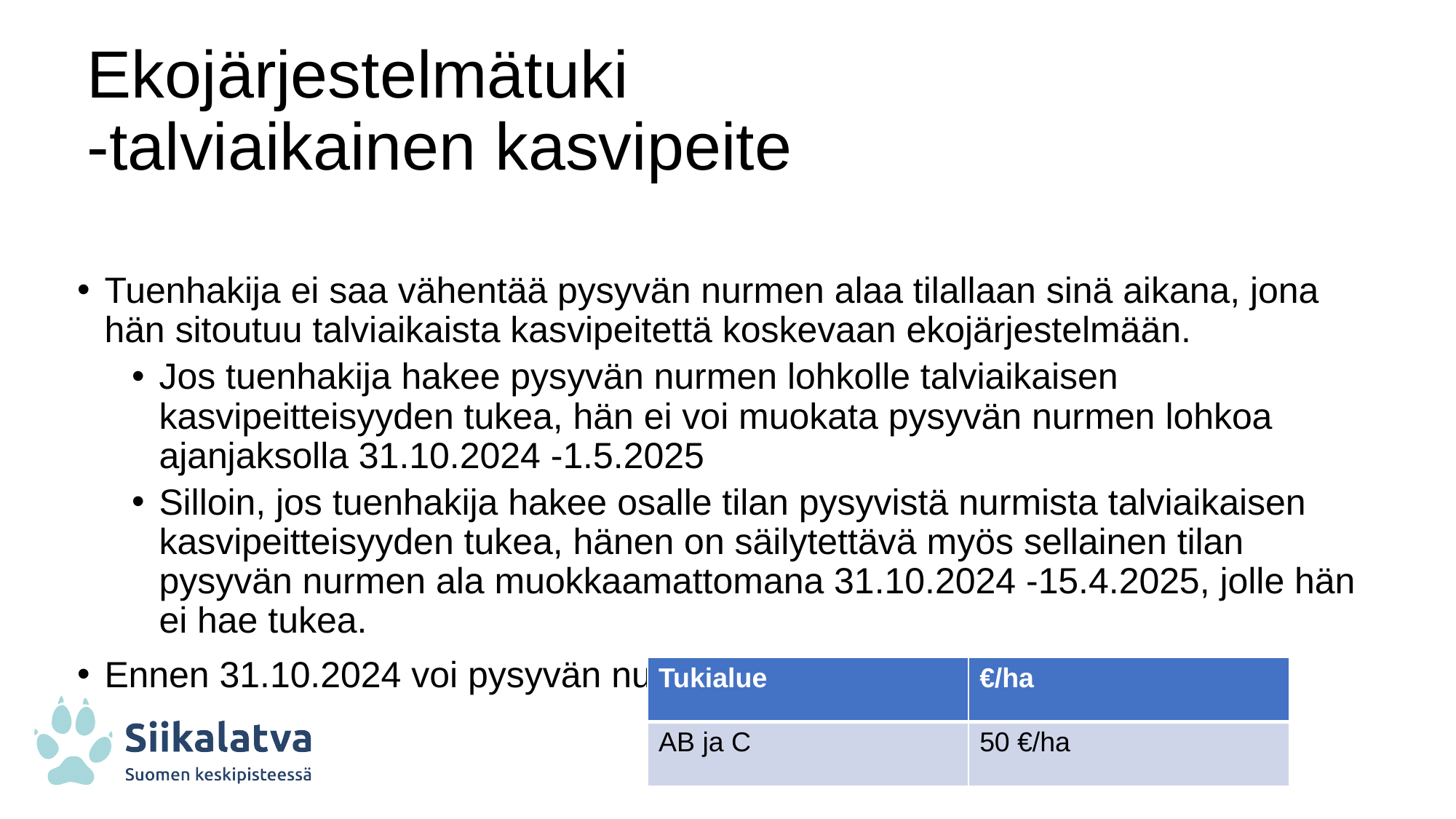

# Ekojärjestelmätuki -talviaikainen kasvipeite
Tuenhakija ei saa vähentää pysyvän nurmen alaa tilallaan sinä aikana, jona hän sitoutuu talviaikaista kasvipeitettä koskevaan ekojärjestelmään.
Jos tuenhakija hakee pysyvän nurmen lohkolle talviaikaisen kasvipeitteisyyden tukea, hän ei voi muokata pysyvän nurmen lohkoa ajanjaksolla 31.10.2024 -1.5.2025
Silloin, jos tuenhakija hakee osalle tilan pysyvistä nurmista talviaikaisen kasvipeitteisyyden tukea, hänen on säilytettävä myös sellainen tilan pysyvän nurmen ala muokkaamattomana 31.10.2024 -15.4.2025, jolle hän ei hae tukea.
Ennen 31.10.2024 voi pysyvän nurmen kyntää
| Tukialue | €/ha |
| --- | --- |
| AB ja C | 50 €/ha |